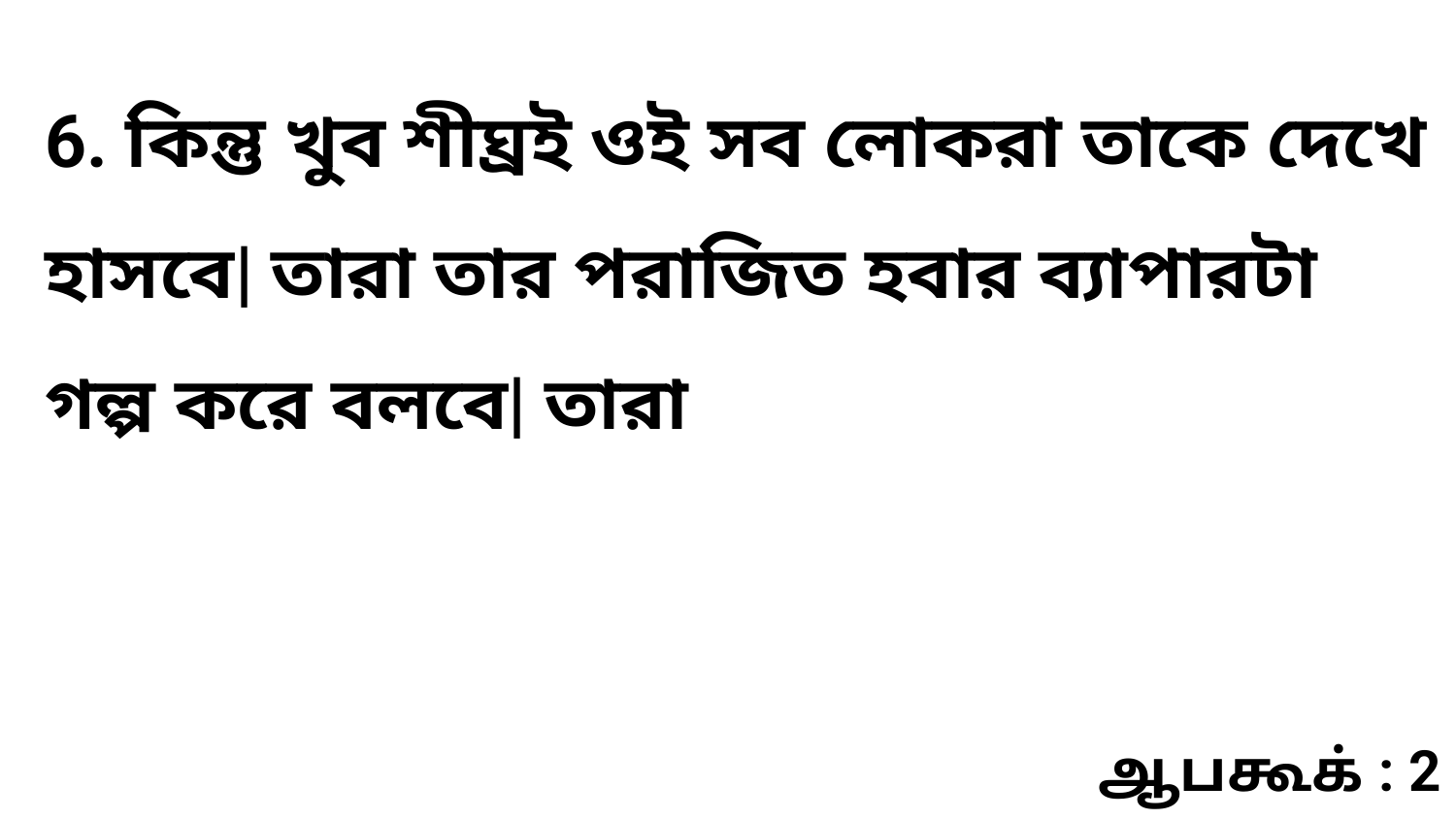

6. কিন্তু খুব শীঘ্রই ওই সব লোকরা তাকে দেখে হাসবে| তারা তার পরাজিত হবার ব্যাপারটা গল্প করে বলবে| তারা
ஆபகூக் : 2